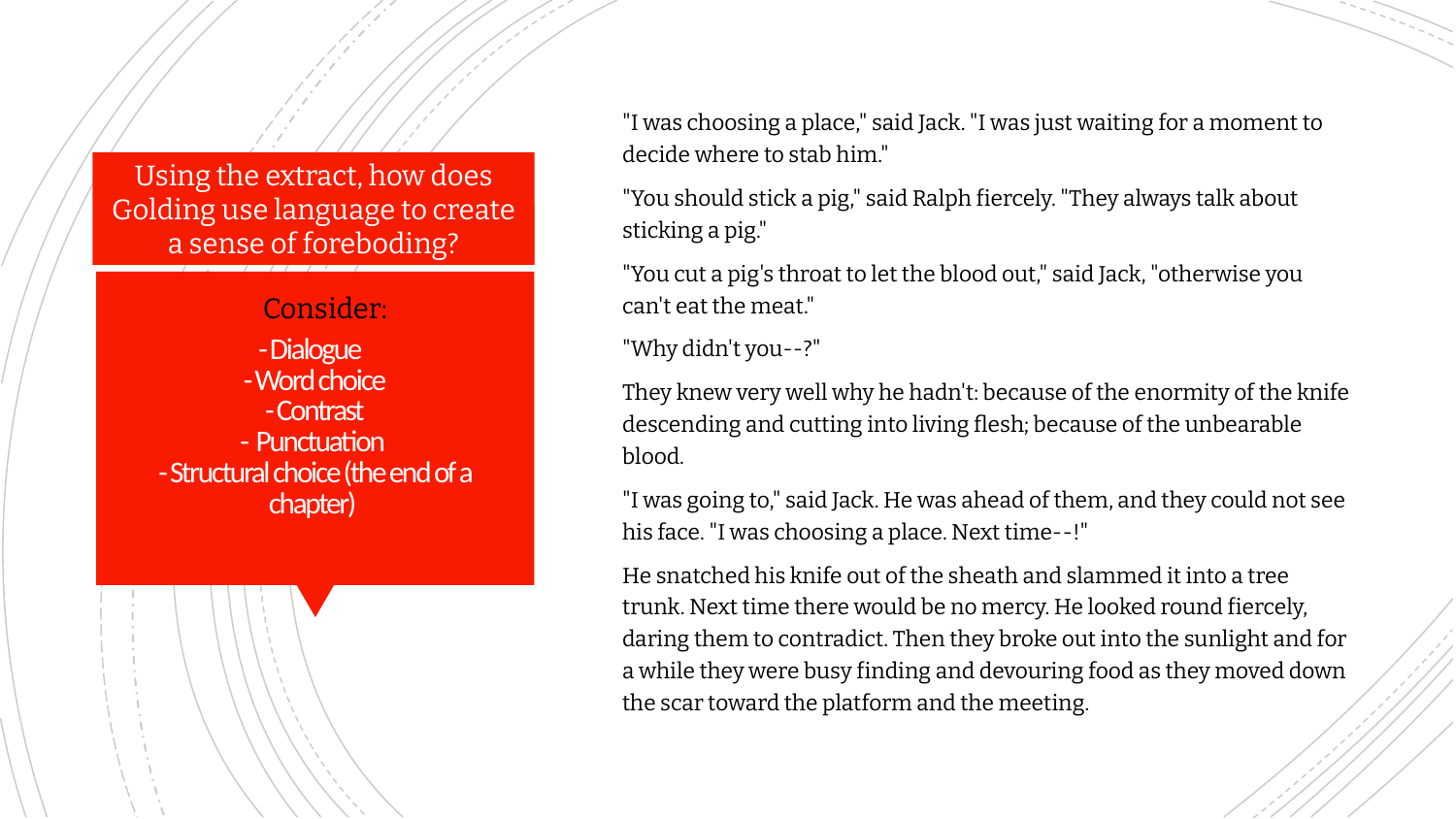

"I was choosing a place," said Jack. "I was just waiting for a moment to decide where to stab him."
"You should stick a pig," said Ralph fiercely. "They always talk about sticking a pig."
"You cut a pig's throat to let the blood out," said Jack, "otherwise you can't eat the meat."
"Why didn't you--?"
They knew very well why he hadn't: because of the enormity of the knife descending and cutting into living flesh; because of the unbearable blood.
"I was going to," said Jack. He was ahead of them, and they could not see his face. "I was choosing a place. Next time--!"
He snatched his knife out of the sheath and slammed it into a tree trunk. Next time there would be no mercy. He looked round fiercely, daring them to contradict. Then they broke out into the sunlight and for a while they were busy finding and devouring food as they moved down the scar toward the platform and the meeting.
Using the extract, how does Golding use language to create a sense of foreboding?
# - Dialogue - Word choice - Contrast -  Punctuation - Structural choice (the end of a chapter)
Consider: